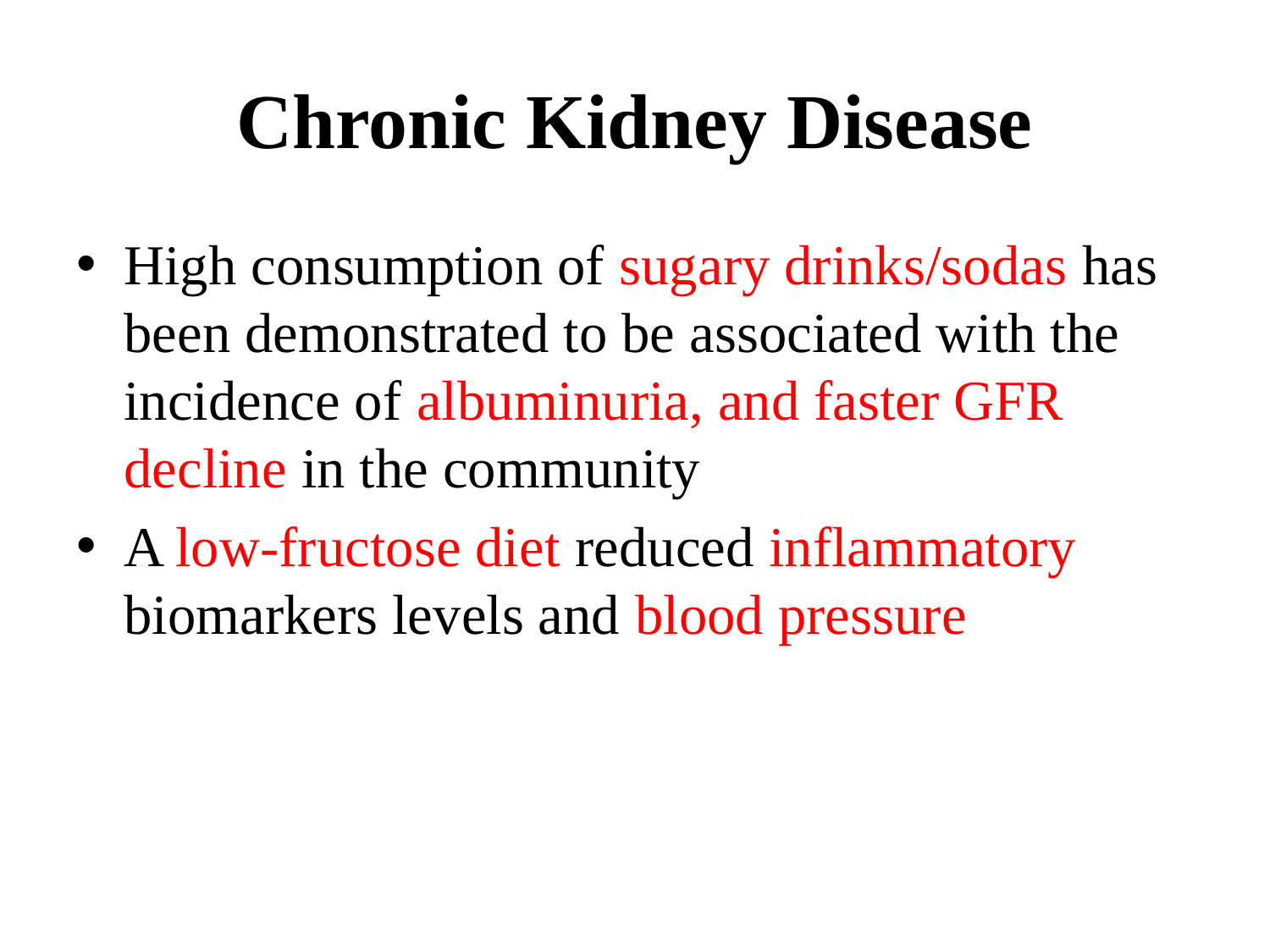

# Chronic Kidney Disease
High consumption of sugary drinks/sodas has been demonstrated to be associated with the incidence of albuminuria, and faster GFR decline in the community
A low-fructose diet reduced inflammatory biomarkers levels and blood pressure